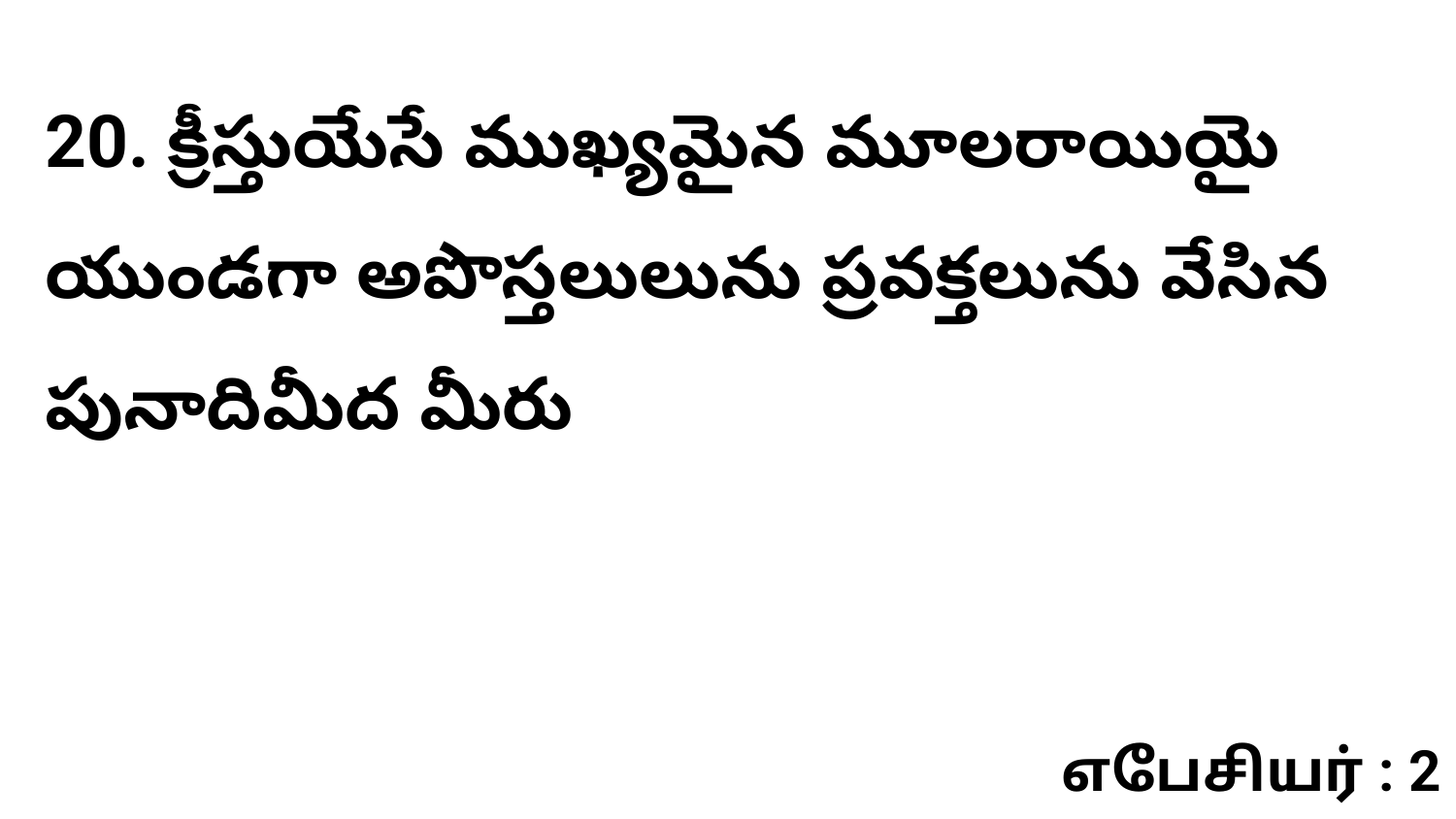

20. క్రీస్తుయేసే ముఖ్యమైన మూలరాయియై యుండగా అపొస్తలులును ప్రవక్తలును వేసిన పునాదిమీద మీరు
எபேசியர் : 2